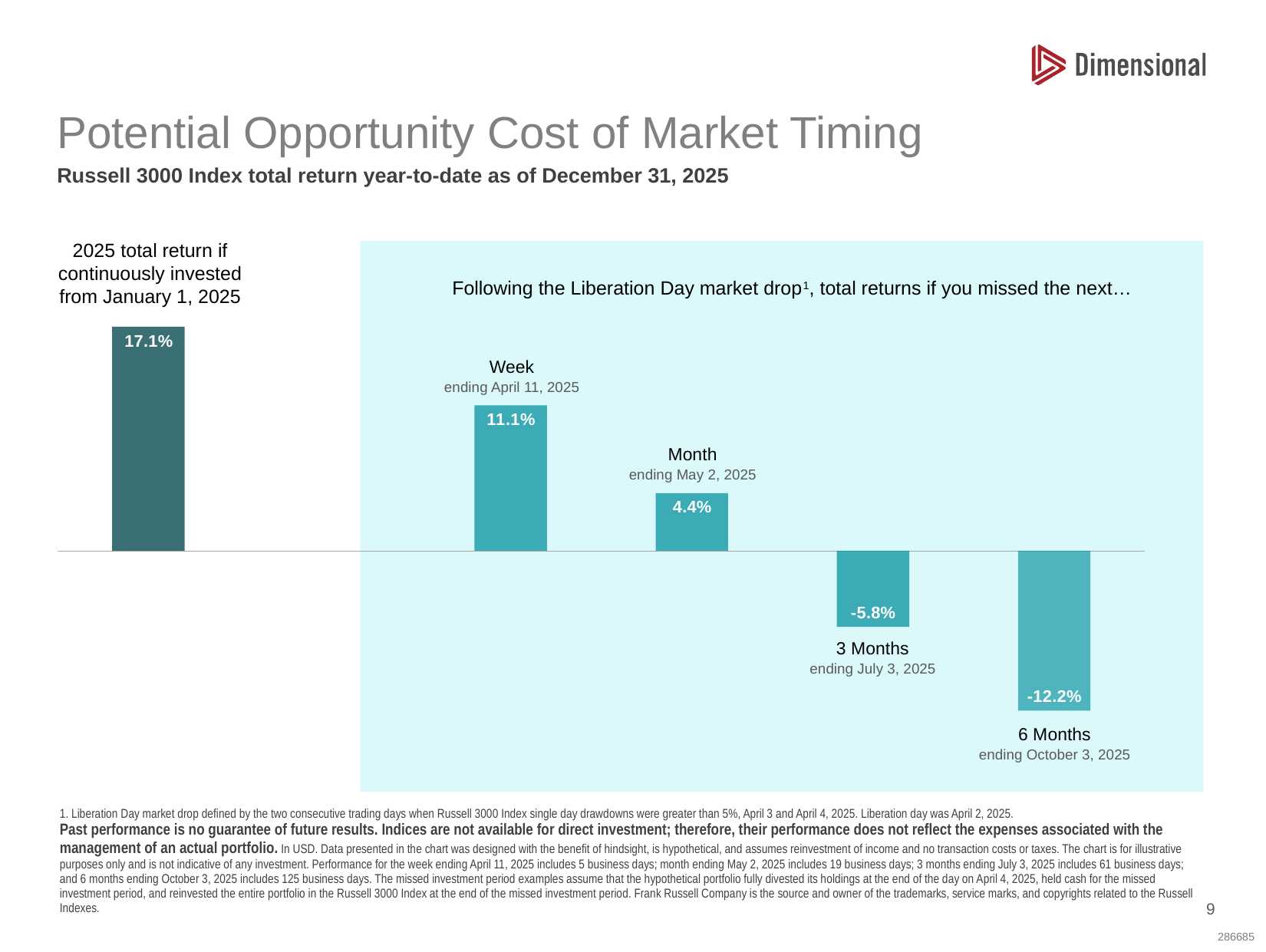

# Potential Opportunity Cost of Market Timing
Russell 3000 Index total return year-to-date as of December 31, 2025
2025 total return if continuously invested from January 1, 2025

Following the Liberation Day market drop1, total returns if you missed the next…

### Chart

| Category | R3 Total |
|---|---|
| period ending
December 31, 2025 | 0.171 |
|  | None |
| ending April 11, 2025 | 0.111 |
| ending May 2, 2025 | 0.044 |
| ending July 3, 2025 | -0.058 |
| ending August 4, 2025 | -0.122 |
Week
ending April 11, 2025
Month
ending May 2, 2025
3 Months
ending July 3, 2025
6 Months
ending October 3, 2025
1. Liberation Day market drop defined by the two consecutive trading days when Russell 3000 Index single day drawdowns were greater than 5%, April 3 and April 4, 2025. Liberation day was April 2, 2025.
Past performance is no guarantee of future results. Indices are not available for direct investment; therefore, their performance does not reflect the expenses associated with the management of an actual portfolio. In USD. Data presented in the chart was designed with the benefit of hindsight, is hypothetical, and assumes reinvestment of income and no transaction costs or taxes. The chart is for illustrative purposes only and is not indicative of any investment. Performance for the week ending April 11, 2025 includes 5 business days; month ending May 2, 2025 includes 19 business days; 3 months ending July 3, 2025 includes 61 business days; and 6 months ending October 3, 2025 includes 125 business days. The missed investment period examples assume that the hypothetical portfolio fully divested its holdings at the end of the day on April 4, 2025, held cash for the missed investment period, and reinvested the entire portfolio in the Russell 3000 Index at the end of the missed investment period. Frank Russell Company is the source and owner of the trademarks, service marks, and copyrights related to the Russell Indexes.
9
286685